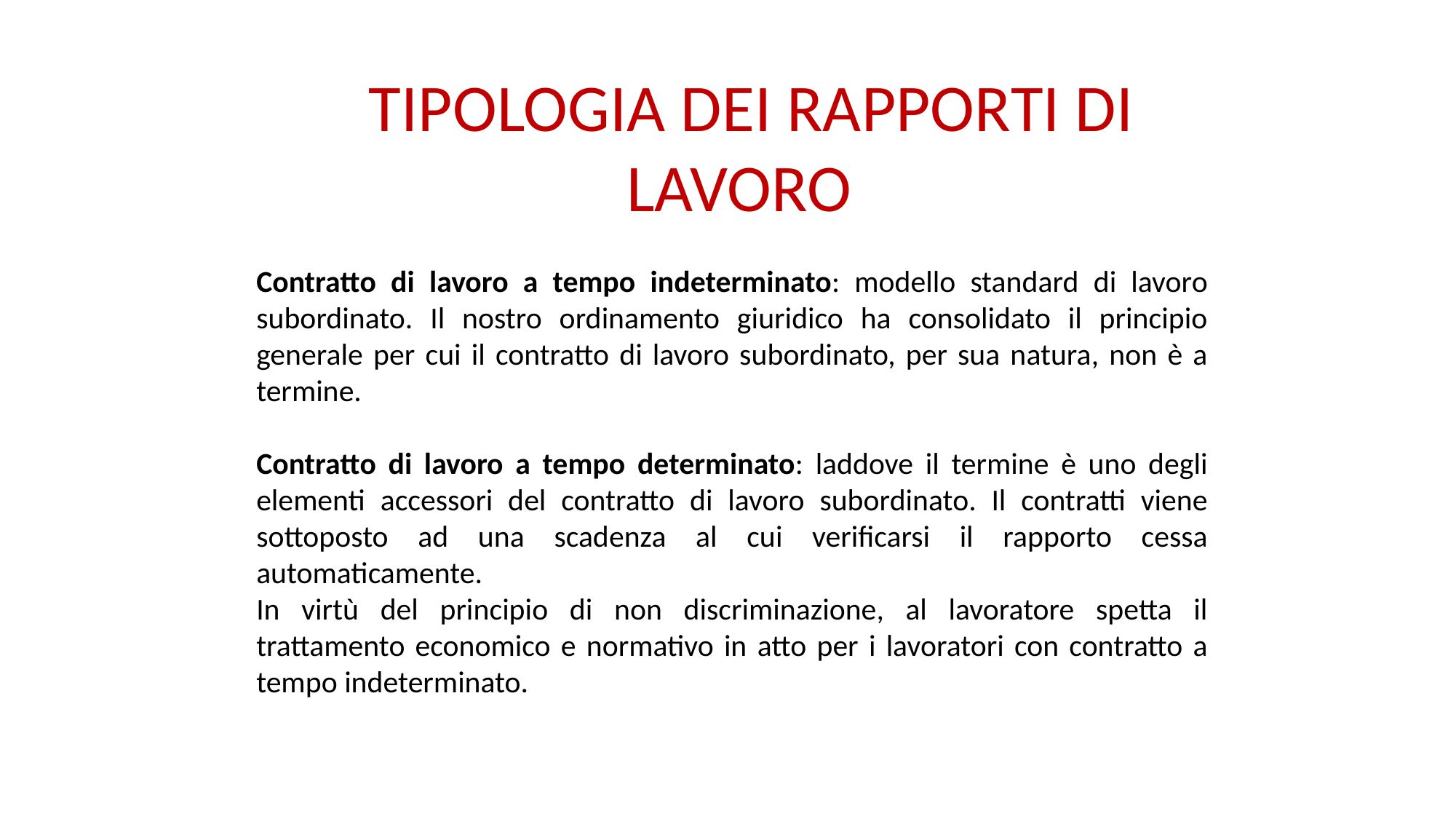

# TIPOLOGIA DEI RAPPORTI DI LAVORO
Contratto di lavoro a tempo indeterminato: modello standard di lavoro subordinato. Il nostro ordinamento giuridico ha consolidato il principio generale per cui il contratto di lavoro subordinato, per sua natura, non è a termine.

Contratto di lavoro a tempo determinato: laddove il termine è uno degli elementi accessori del contratto di lavoro subordinato. Il contratti viene sottoposto ad una scadenza al cui verificarsi il rapporto cessa automaticamente.
In virtù del principio di non discriminazione, al lavoratore spetta il trattamento economico e normativo in atto per i lavoratori con contratto a tempo indeterminato.